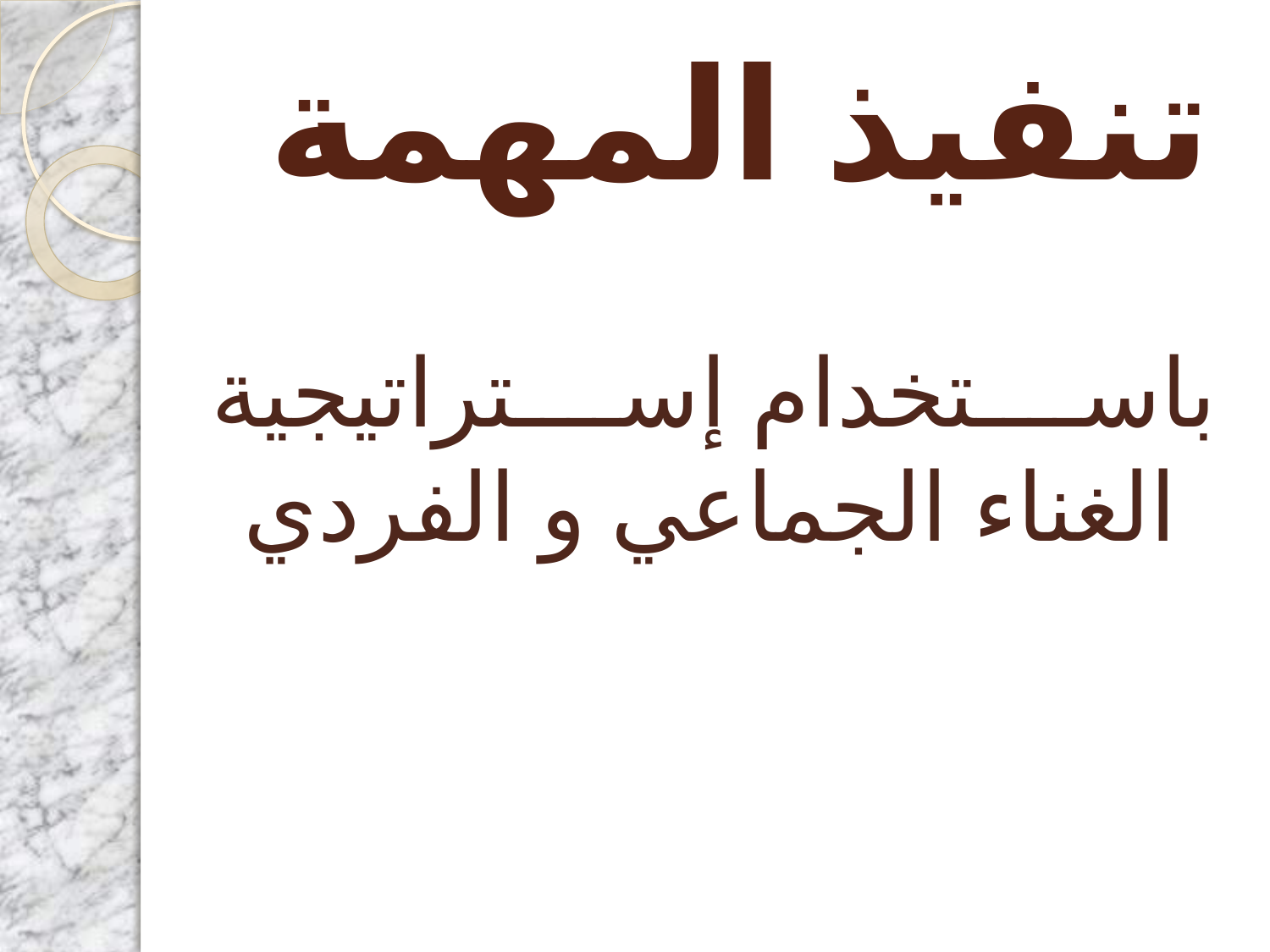

# تنفيذ المهمة

باستخدام إستراتيجية الغناء الجماعي و الفردي